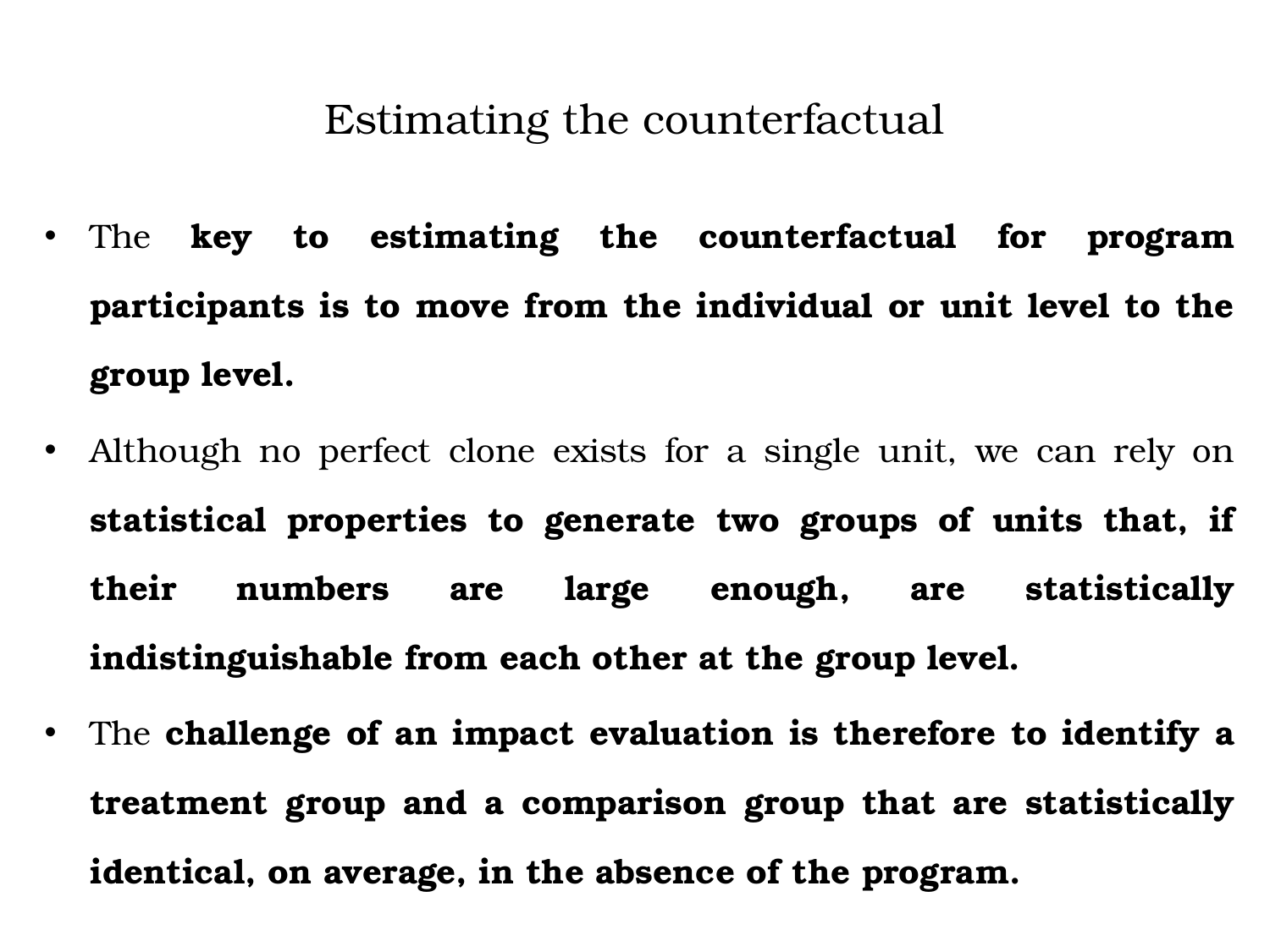

# Estimating the counterfactual
The key to estimating the counterfactual for program participants is to move from the individual or unit level to the group level.
Although no perfect clone exists for a single unit, we can rely on statistical properties to generate two groups of units that, if their numbers are large enough, are statistically indistinguishable from each other at the group level.
The challenge of an impact evaluation is therefore to identify a treatment group and a comparison group that are statistically identical, on average, in the absence of the program.